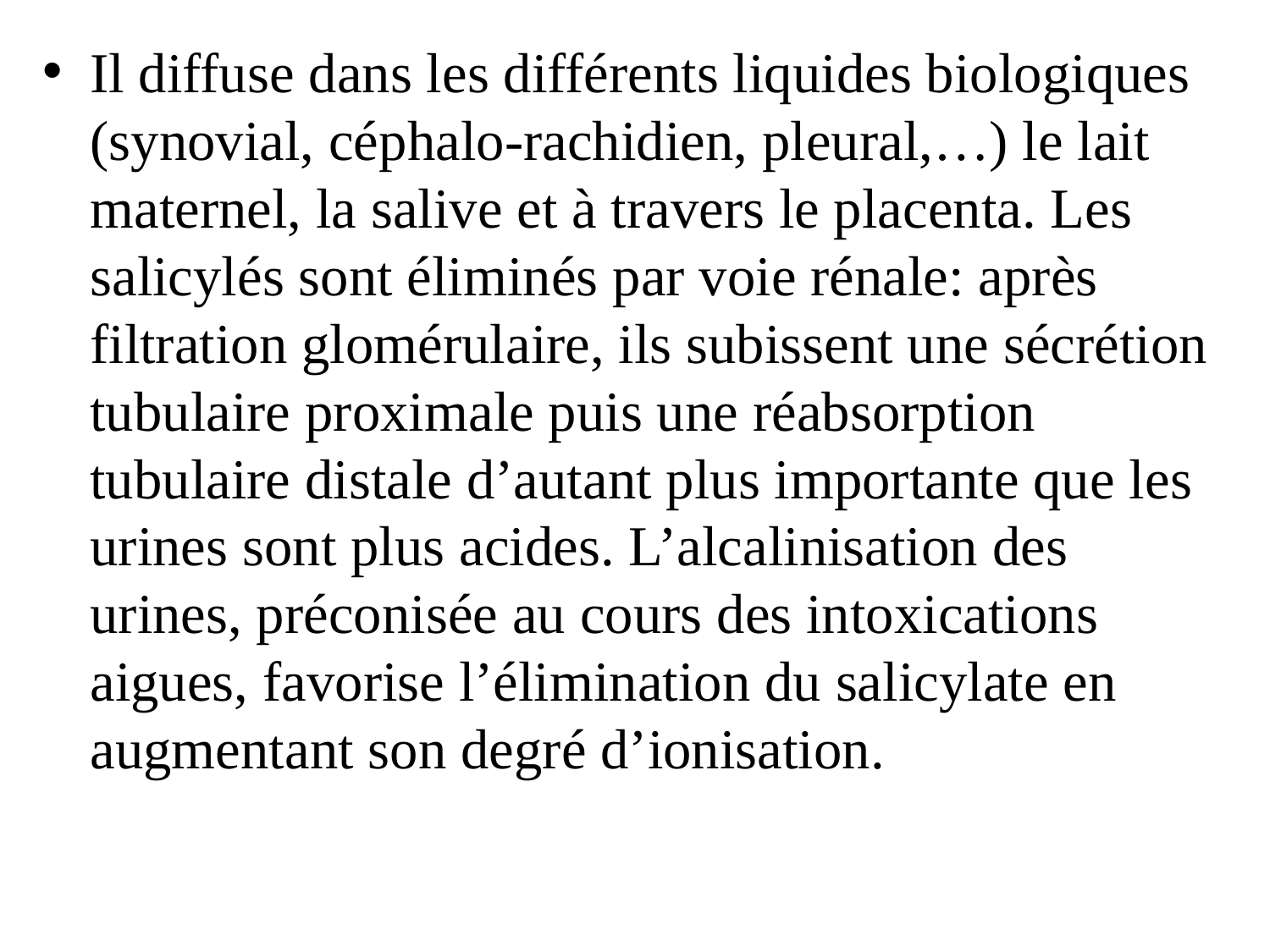

Il diffuse dans les différents liquides biologiques (synovial, céphalo-rachidien, pleural,…) le lait maternel, la salive et à travers le placenta. Les salicylés sont éliminés par voie rénale: après filtration glomérulaire, ils subissent une sécrétion tubulaire proximale puis une réabsorption tubulaire distale d’autant plus importante que les urines sont plus acides. L’alcalinisation des urines, préconisée au cours des intoxications aigues, favorise l’élimination du salicylate en augmentant son degré d’ionisation.